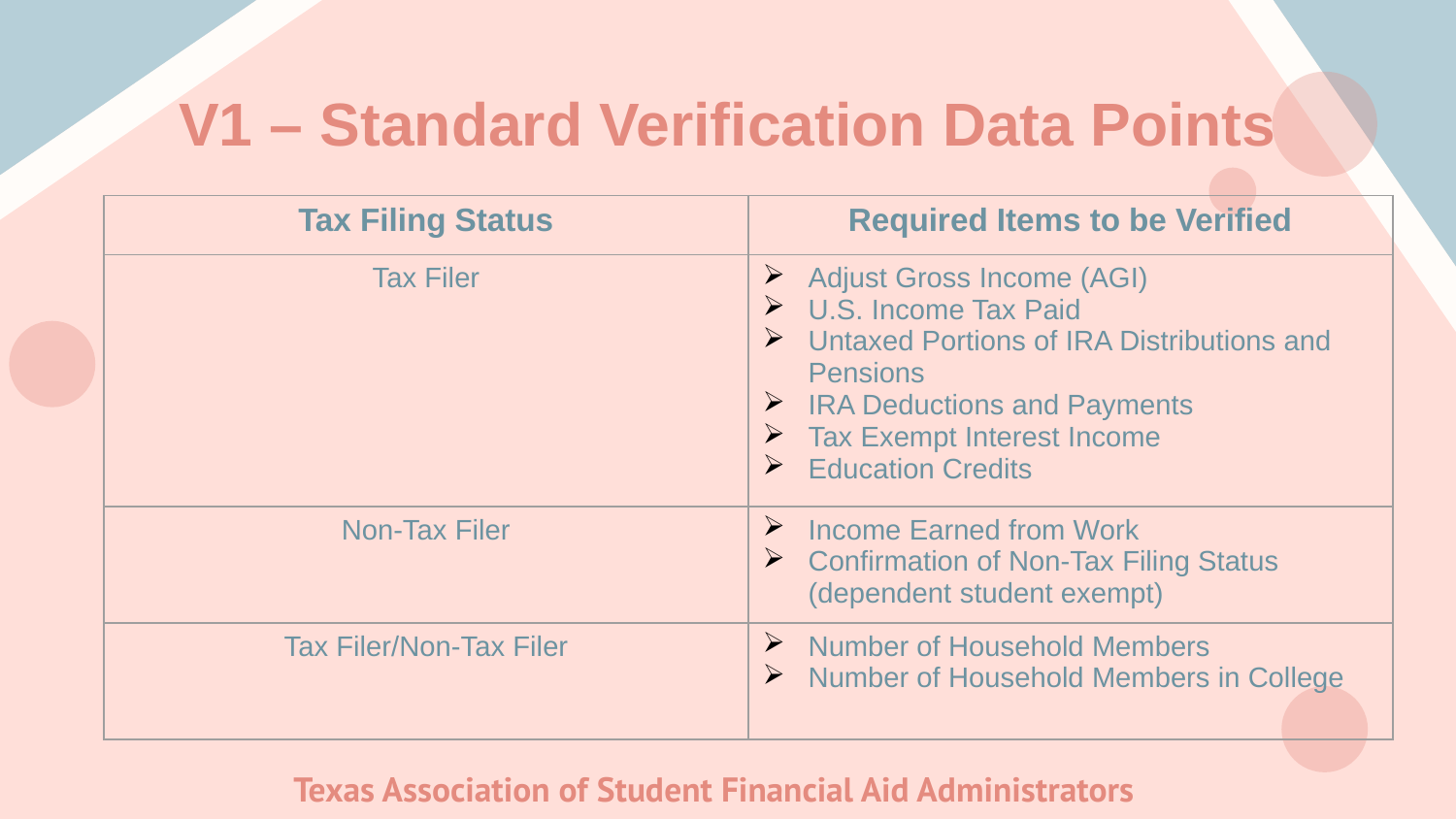

# V1 – Standard Verification Data Points

| Tax Filing Status | Required Items to be Verified |
| --- | --- |
| Tax Filer | Adjust Gross Income (AGI) U.S. Income Tax Paid Untaxed Portions of IRA Distributions and Pensions IRA Deductions and Payments Tax Exempt Interest Income Education Credits |
| Non-Tax Filer | Income Earned from Work Confirmation of Non-Tax Filing Status (dependent student exempt) |
| Tax Filer/Non-Tax Filer | Number of Household Members Number of Household Members in College |
Texas Association of Student Financial Aid Administrators